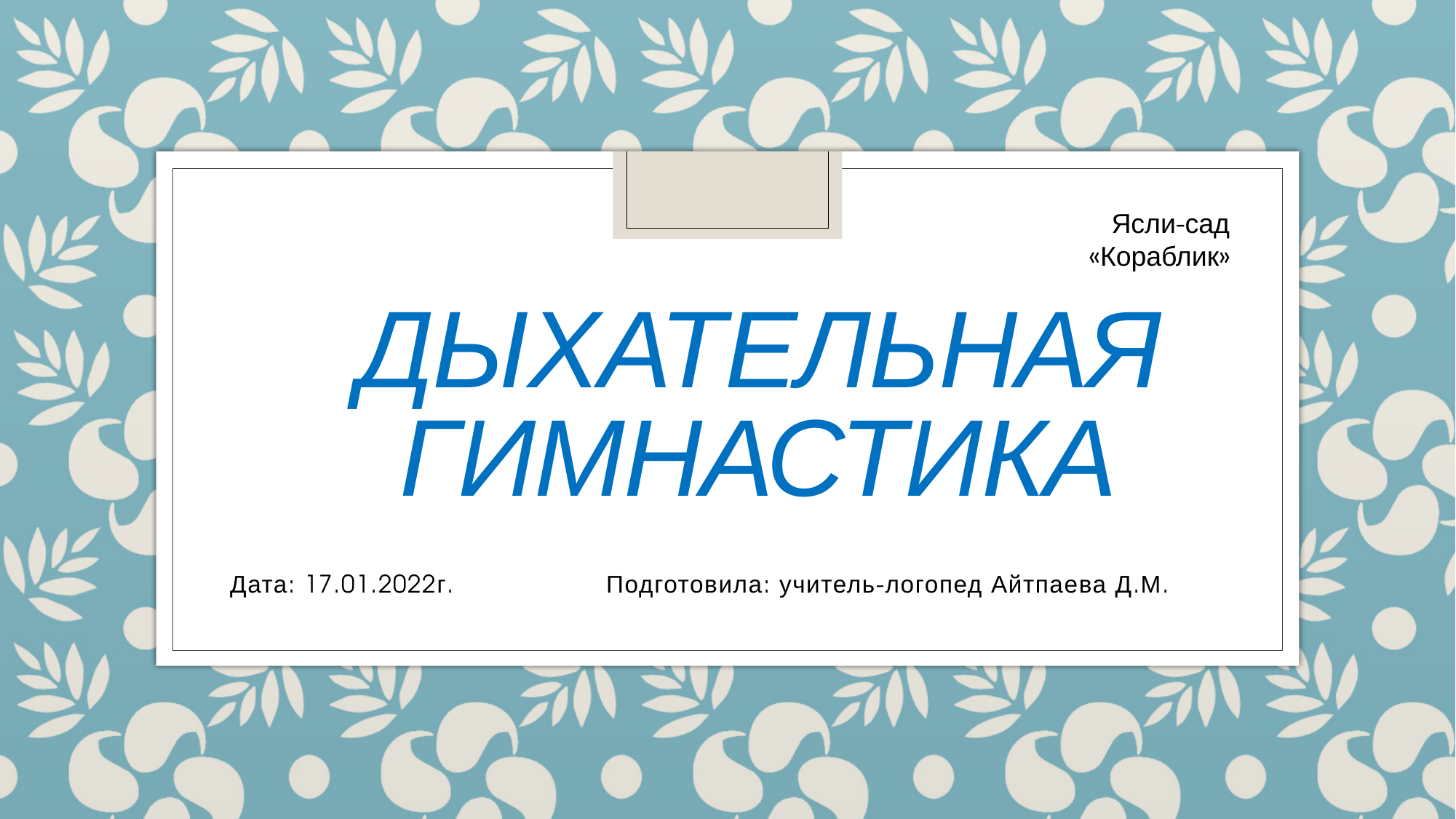

Ясли-сад «Кораблик»
# Дыхательная гимнастика
Дата: 17.01.2022г.                   Подготовила: учитель-логопед Айтпаева Д.М.